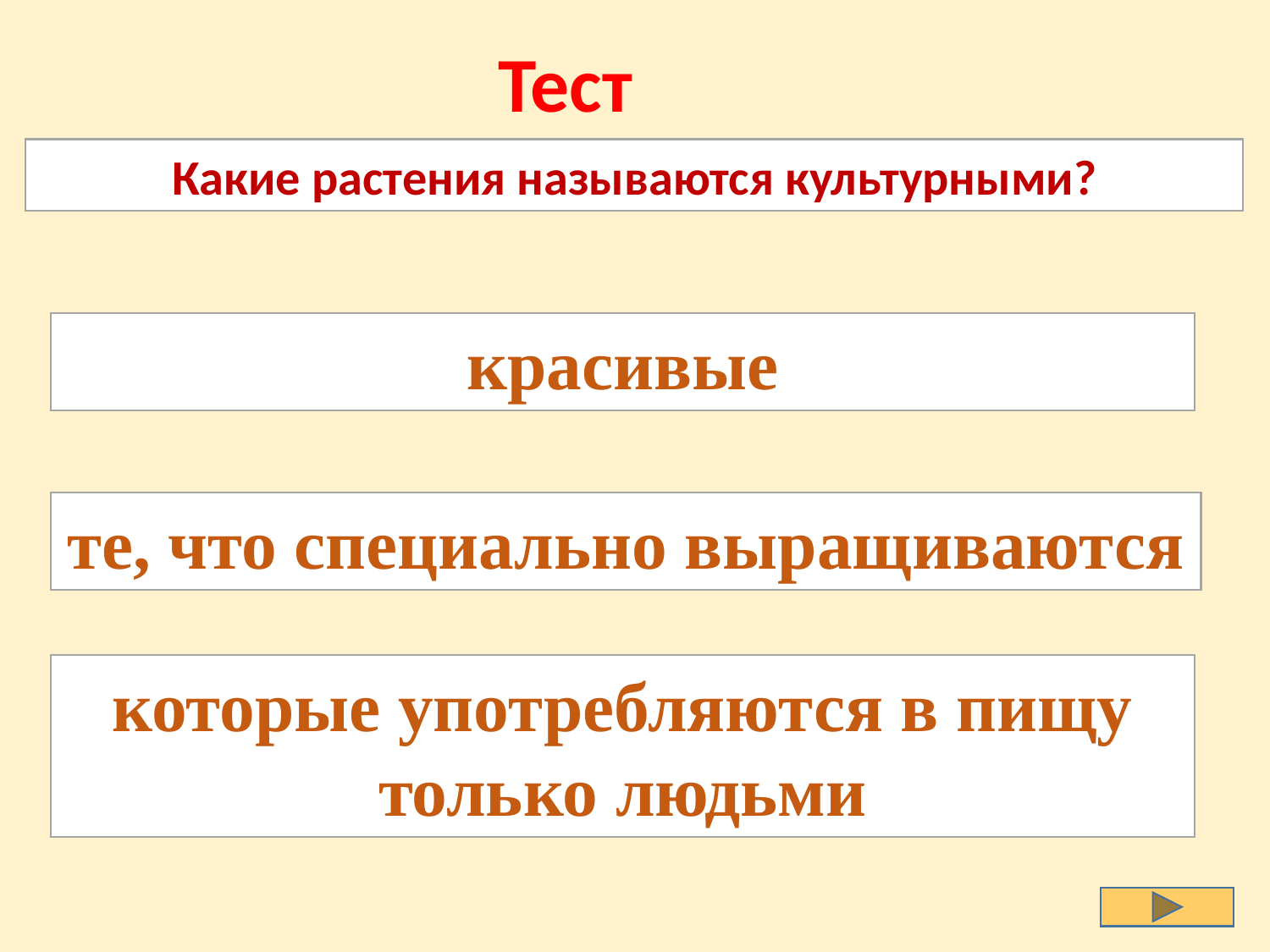

Тест

Какие растения называются культурными?
красивые
те, что специально выращиваются
которые употребляются в пищу только людьми